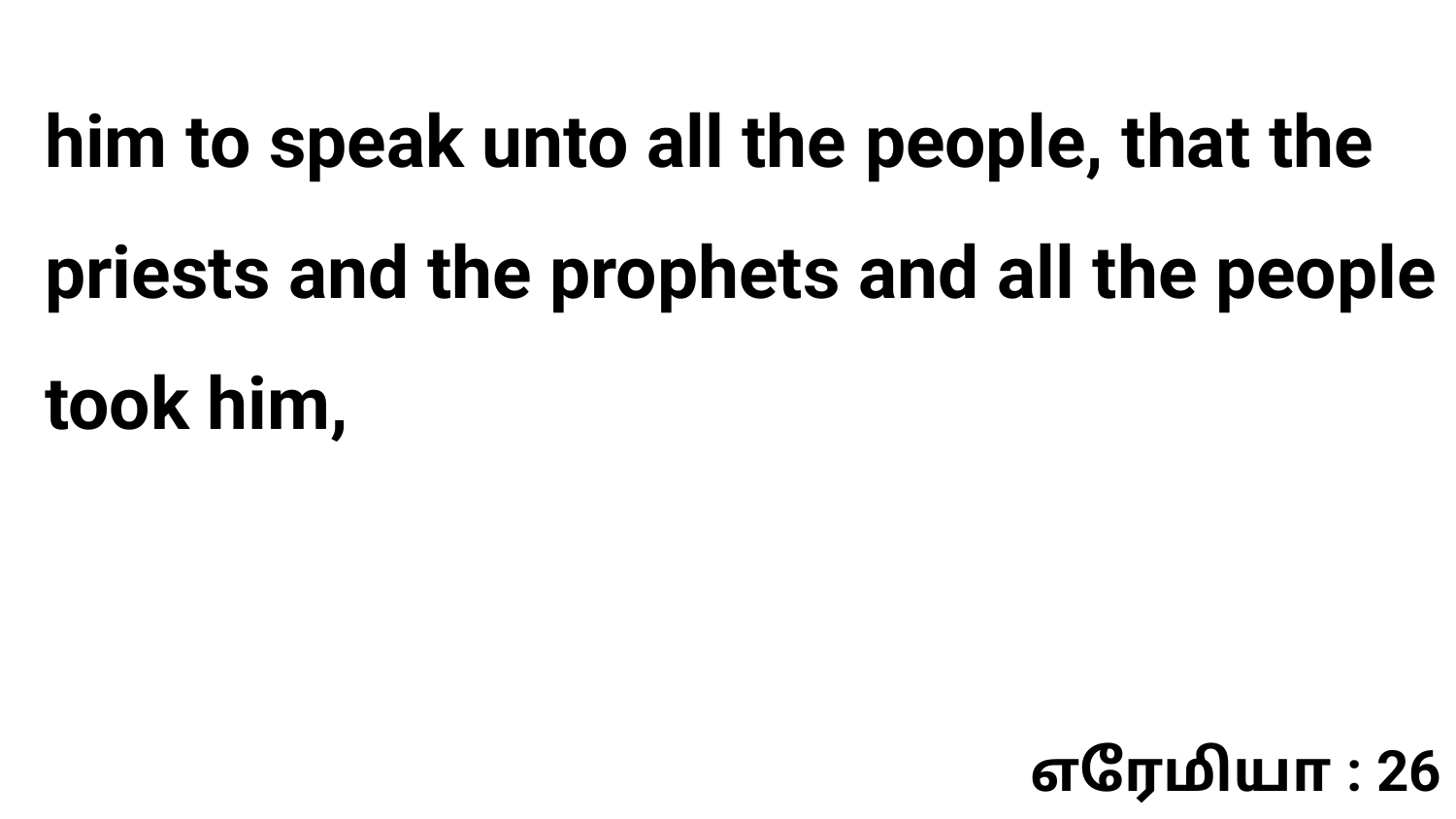

him to speak unto all the people, that the priests and the prophets and all the people took him,
எரேமியா : 26